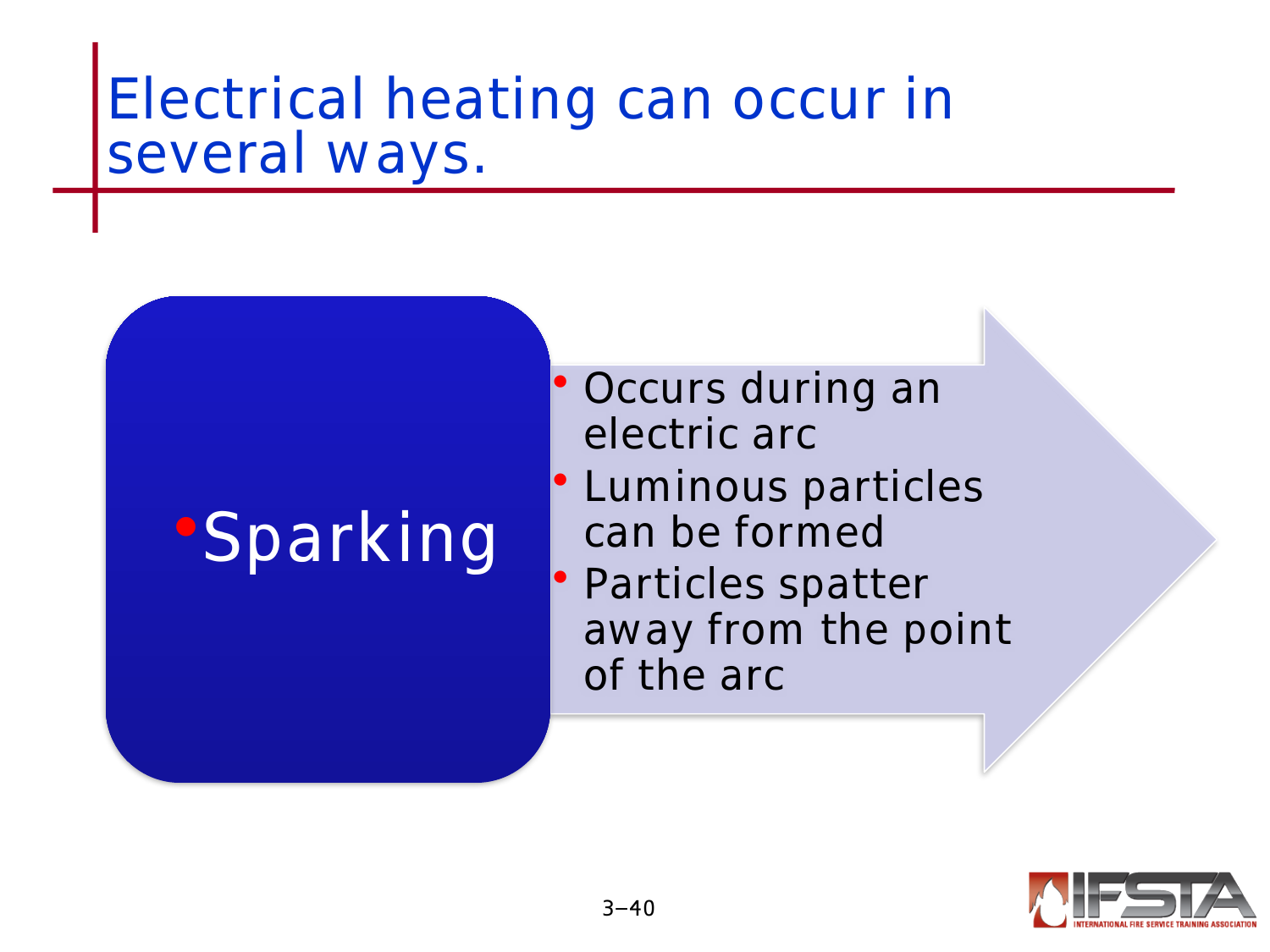

# Electrical heating can occur in several ways.
Occurs during an electric arc
Luminous particles can be formed
Particles spatter away from the point of the arc
Sparking
3–40